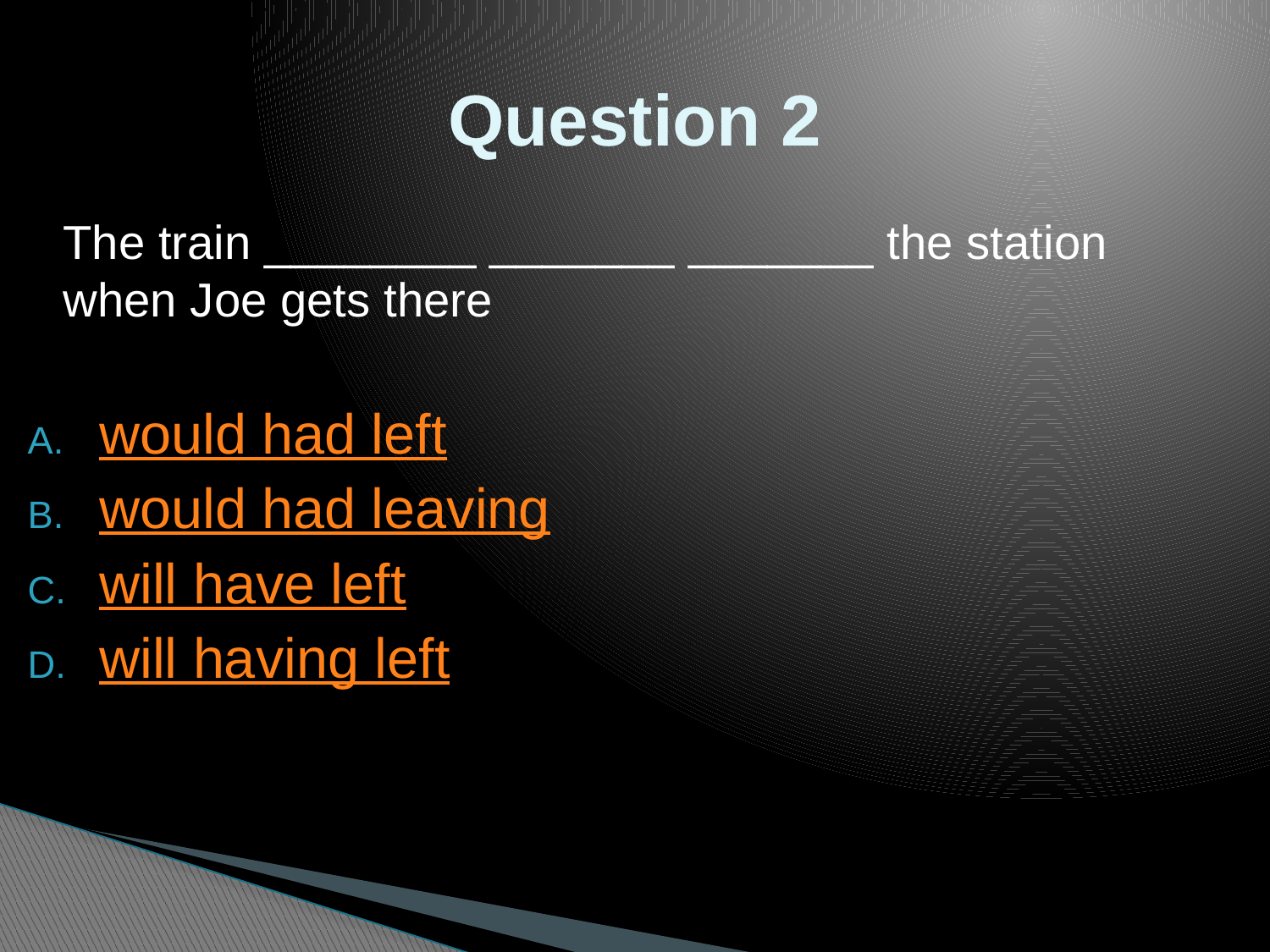

# Question 2
	The train ________ _______ _______ the station when Joe gets there

would had left
would had leaving
will have left
will having left